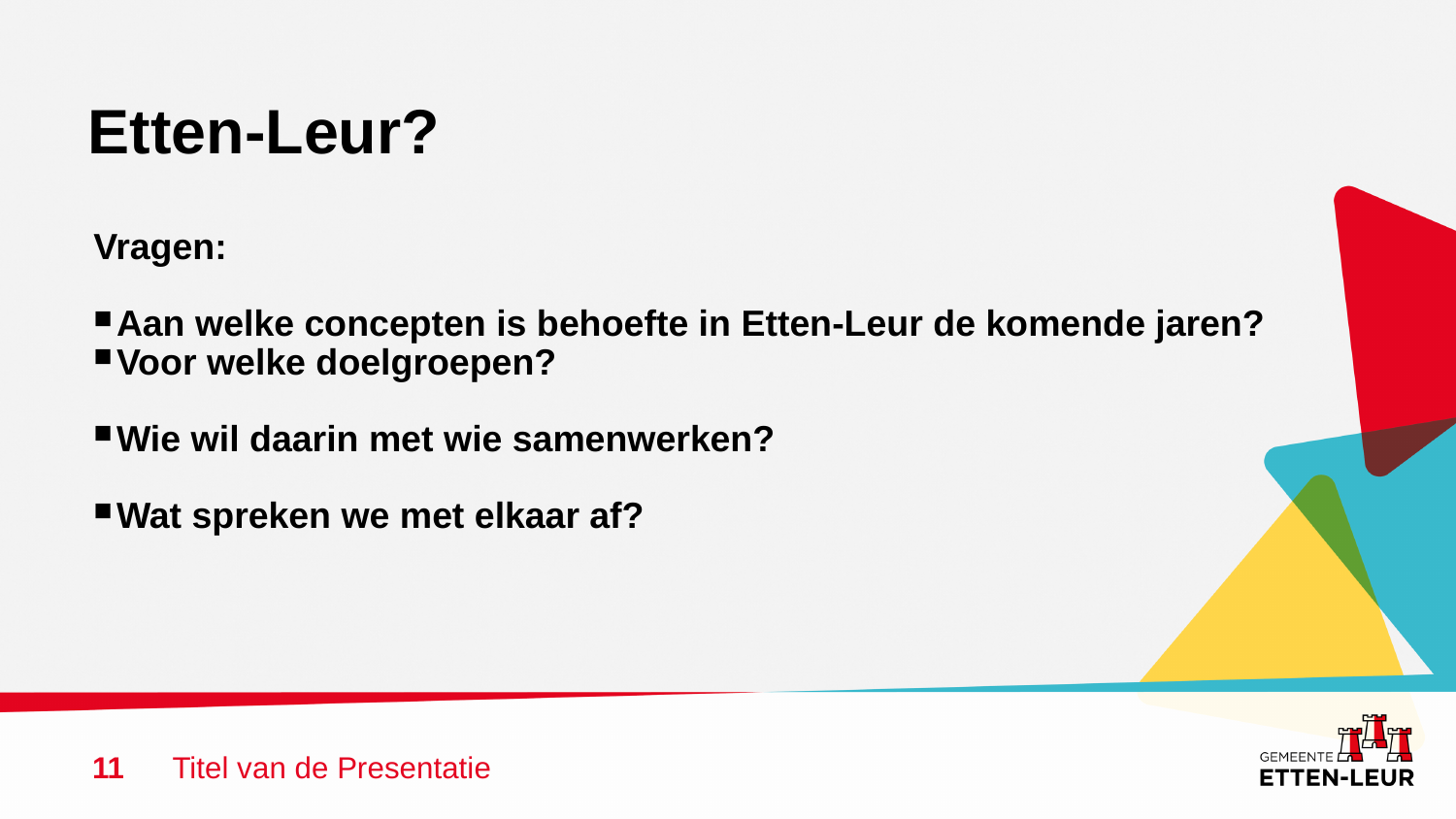

# Etten-Leur?

Vragen:

Aan welke concepten is behoefte in Etten-Leur de komende jaren?
Voor welke doelgroepen?

Wie wil daarin met wie samenwerken?

Wat spreken we met elkaar af?

11
Titel van de Presentatie